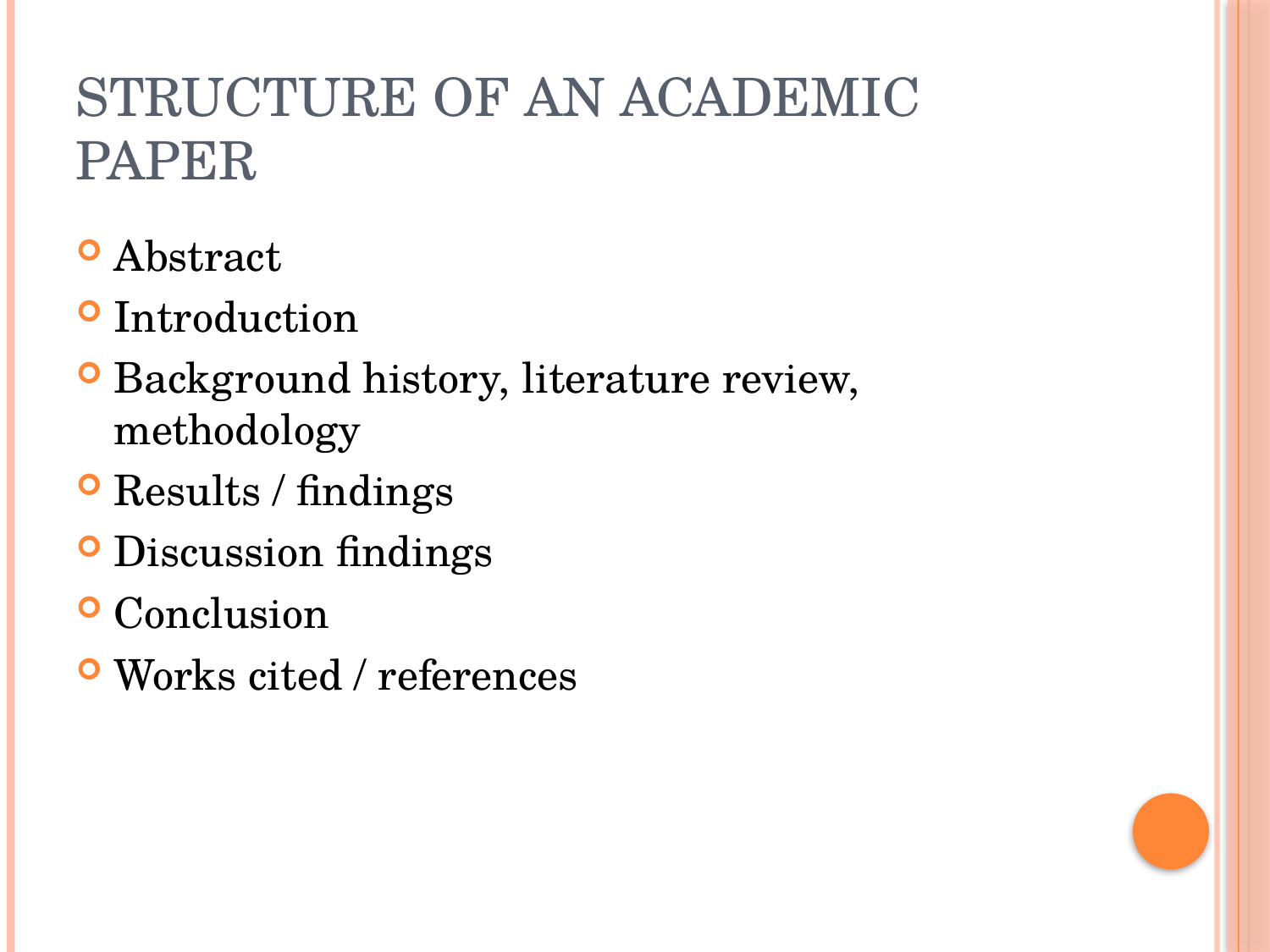

# Structure of an academic paper
Abstract
Introduction
Background history, literature review, methodology
Results / findings
Discussion findings
Conclusion
Works cited / references